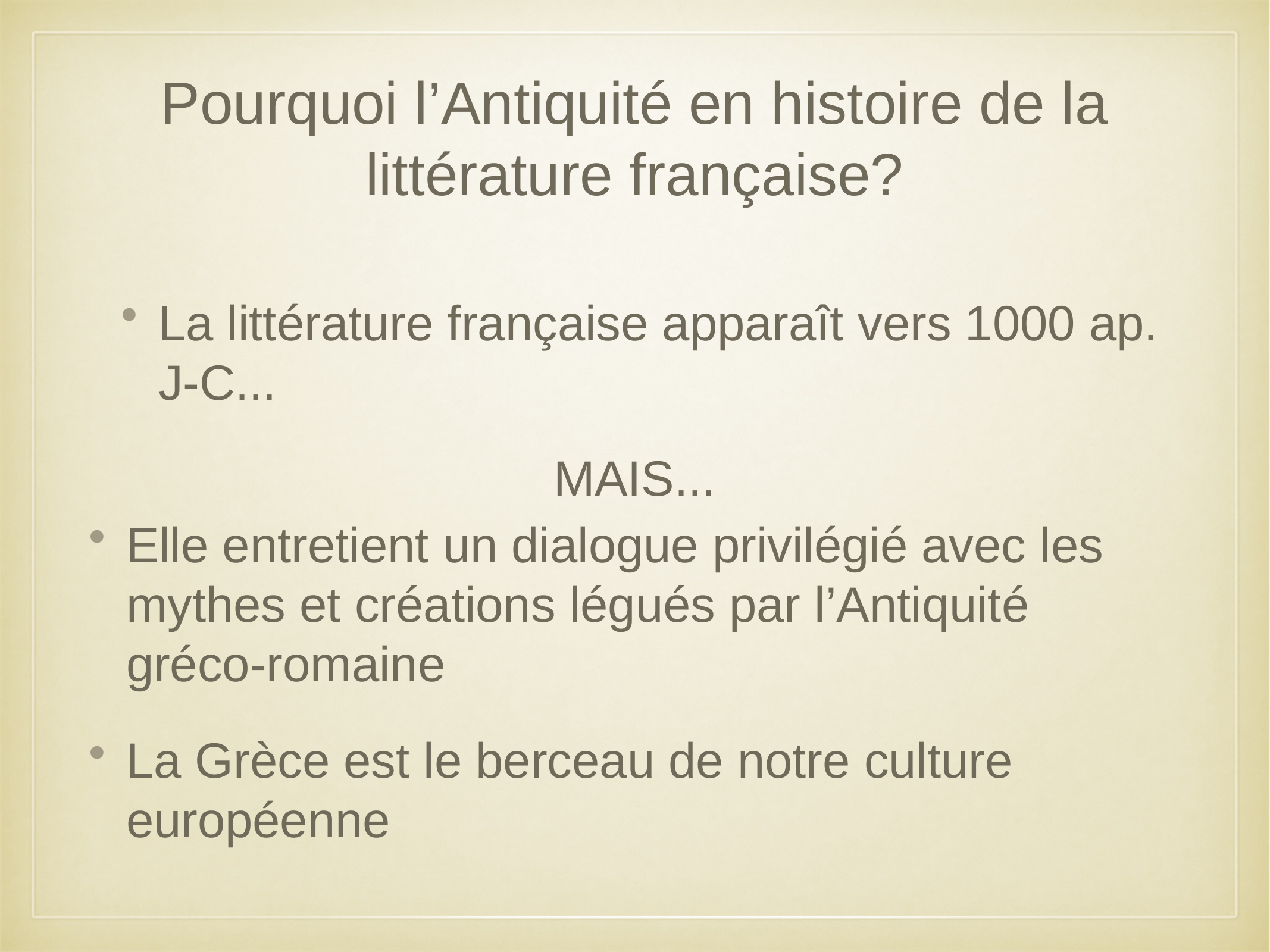

# Pourquoi l’Antiquité en histoire de la littérature française?
La littérature française apparaît vers 1000 ap. J-C...
MAIS...

Elle entretient un dialogue privilégié avec les mythes et créations légués par l’Antiquité gréco-romaine
La Grèce est le berceau de notre culture européenne